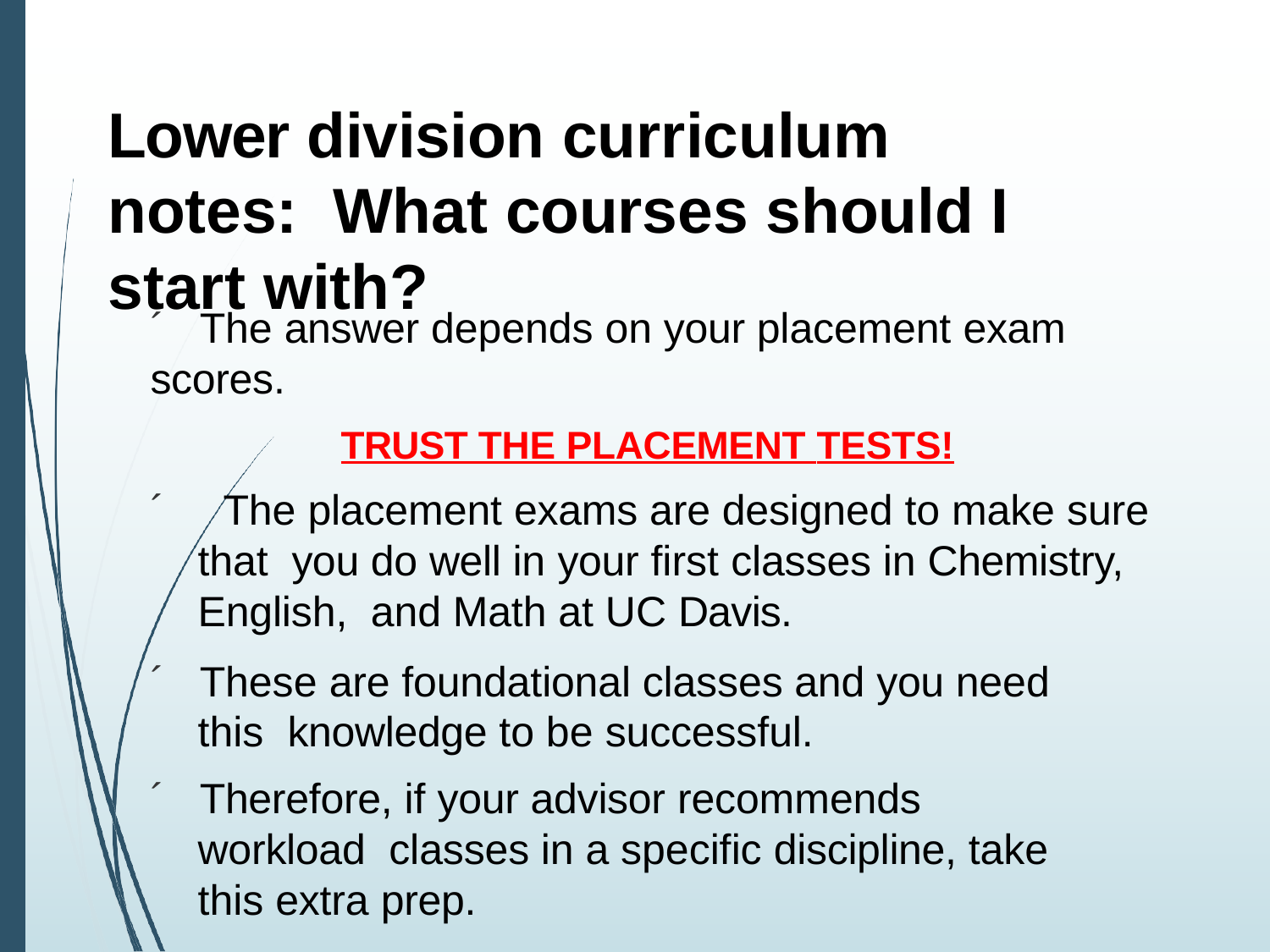

# Lower division curriculum notes:  What courses should I start with?
´ The answer depends on your placement exam scores.
TRUST THE PLACEMENT TESTS!
´ The placement exams are designed to make sure that  you do well in your first classes in Chemistry, English,  and Math at UC Davis.
´ These are foundational classes and you need this  knowledge to be successful.
´ Therefore, if your advisor recommends workload  classes in a specific discipline, take this extra prep.